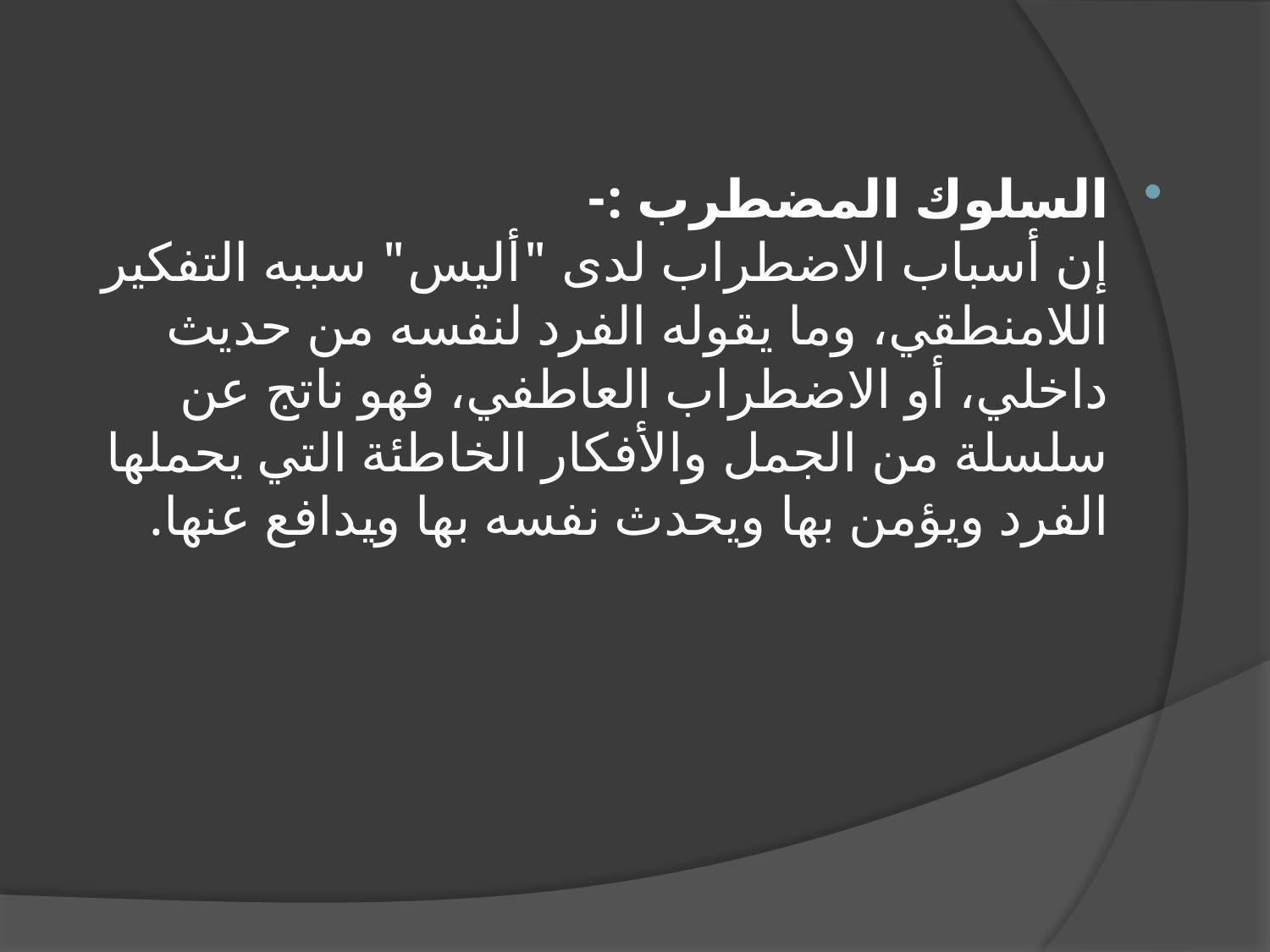

السلوك المضطرب :-
إن أسباب الاضطراب لدى "أليس" سببه التفكير اللامنطقي، وما يقوله الفرد لنفسه من حديث داخلي، أو الاضطراب العاطفي، فهو ناتج عن سلسلة من الجمل والأفكار الخاطئة التي يحملها الفرد ويؤمن بها ويحدث نفسه بها ويدافع عنها.